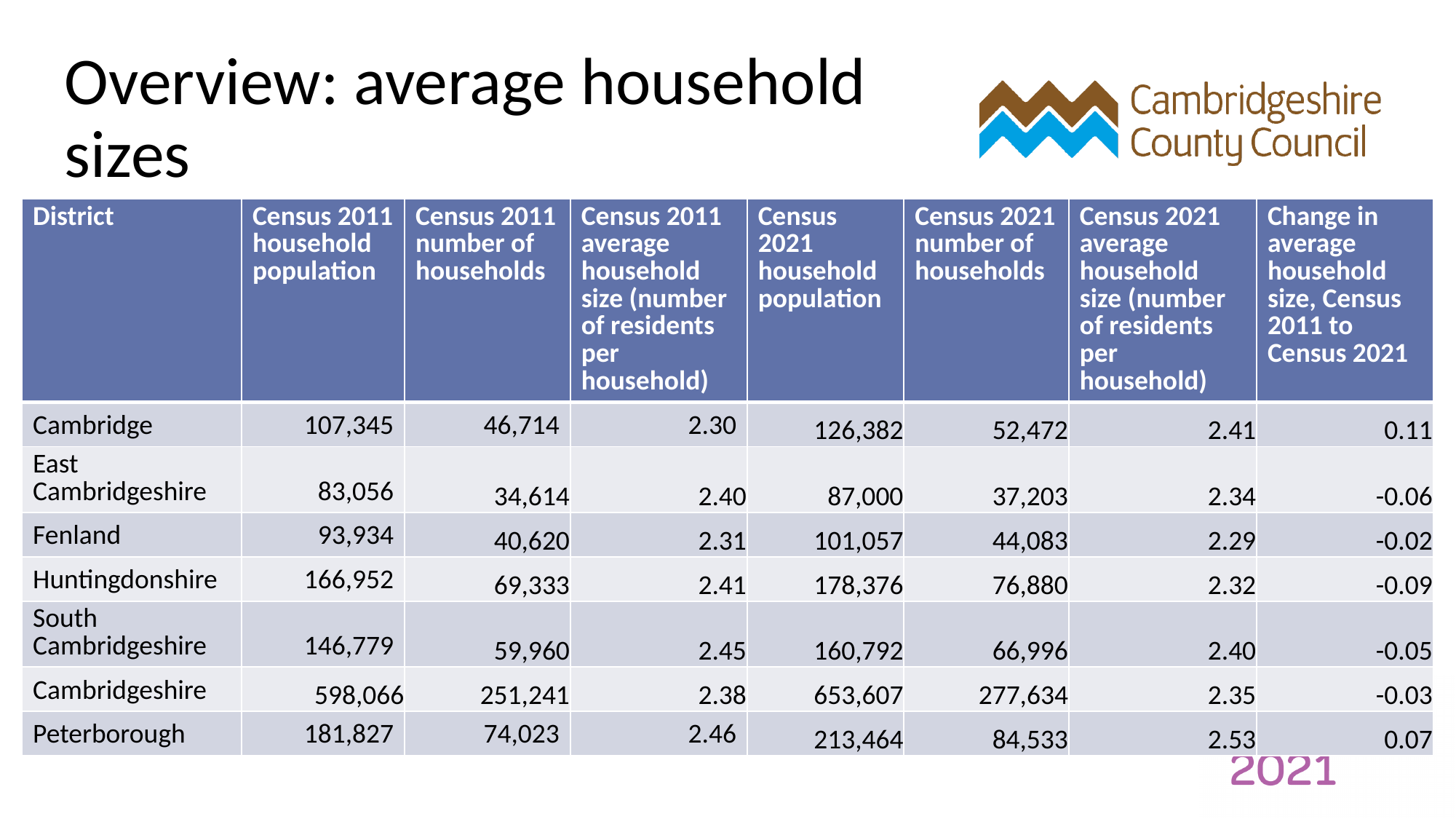

# Overview: average household sizes
| District | Census 2011 household population | Census 2011 number of households | Census 2011 average household size (number of residents per household) | Census 2021 household population | Census 2021 number of households | Census 2021 average household size (number of residents per household) | Change in average household size, Census 2011 to Census 2021 |
| --- | --- | --- | --- | --- | --- | --- | --- |
| Cambridge | 107,345 | 46,714 | 2.30 | 126,382 | 52,472 | 2.41 | 0.11 |
| East Cambridgeshire | 83,056 | 34,614 | 2.40 | 87,000 | 37,203 | 2.34 | -0.06 |
| Fenland | 93,934 | 40,620 | 2.31 | 101,057 | 44,083 | 2.29 | -0.02 |
| Huntingdonshire | 166,952 | 69,333 | 2.41 | 178,376 | 76,880 | 2.32 | -0.09 |
| South Cambridgeshire | 146,779 | 59,960 | 2.45 | 160,792 | 66,996 | 2.40 | -0.05 |
| Cambridgeshire | 598,066 | 251,241 | 2.38 | 653,607 | 277,634 | 2.35 | -0.03 |
| Peterborough | 181,827 | 74,023 | 2.46 | 213,464 | 84,533 | 2.53 | 0.07 |